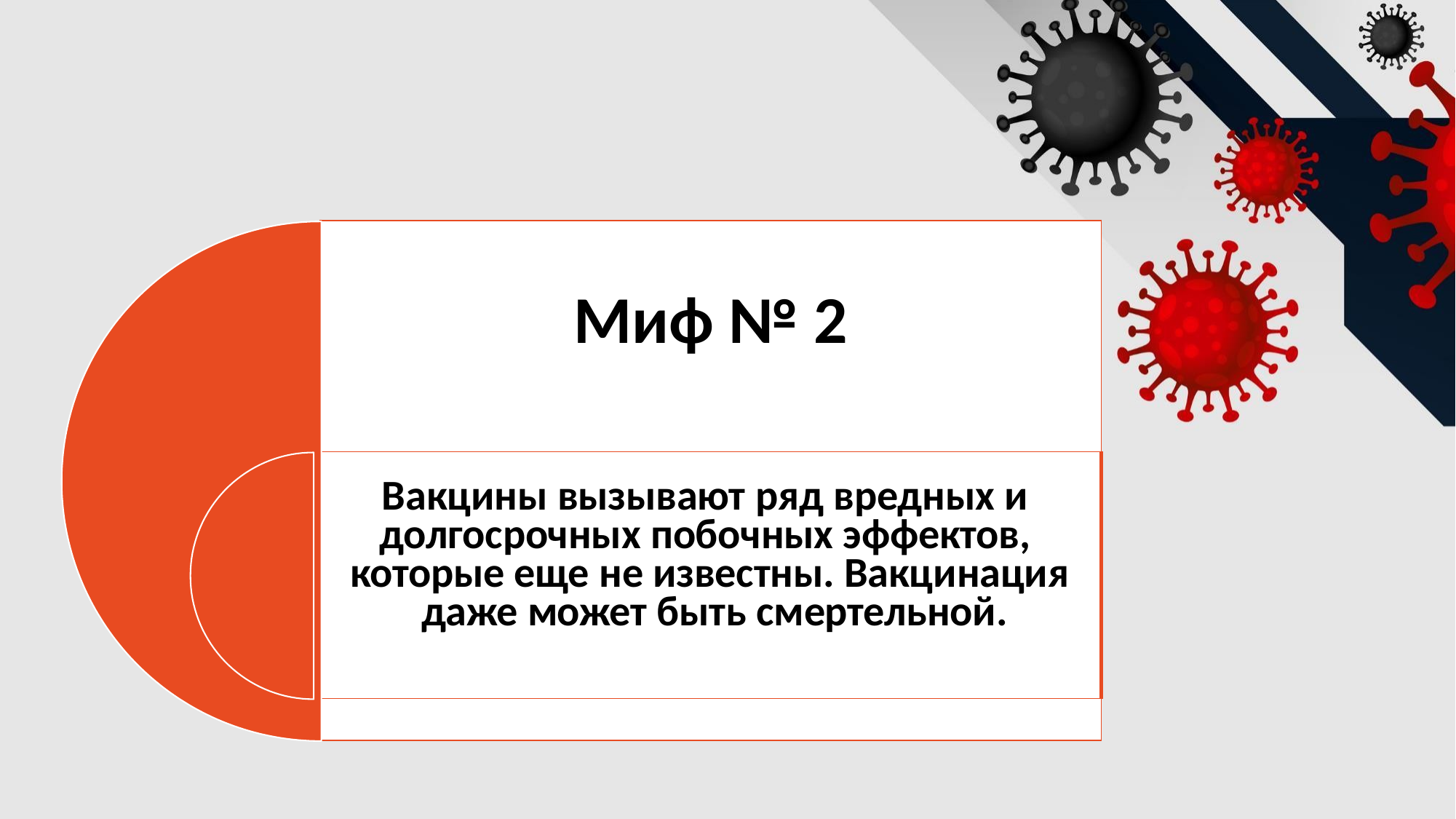

| Миф № 2 |
| --- |
| Вакцины вызывают ряд вредных и долгосрочных побочных эффектов, которые еще не известны. Вакцинация даже может быть смертельной. |
|  |